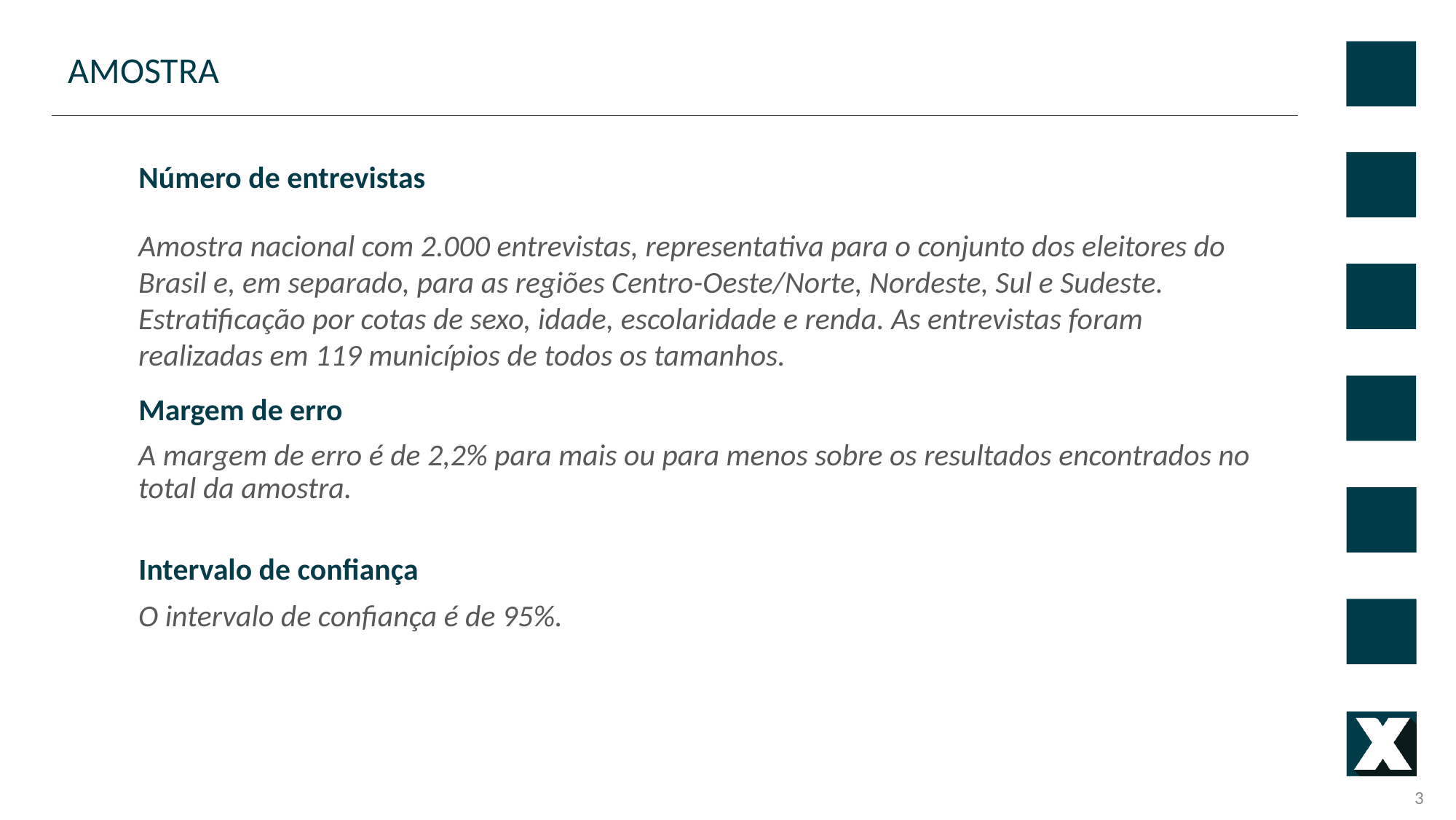

AMOSTRA
Número de entrevistas
Amostra nacional com 2.000 entrevistas, representativa para o conjunto dos eleitores do Brasil e, em separado, para as regiões Centro-Oeste/Norte, Nordeste, Sul e Sudeste. Estratificação por cotas de sexo, idade, escolaridade e renda. As entrevistas foram realizadas em 119 municípios de todos os tamanhos.
Margem de erro

A margem de erro é de 2,2% para mais ou para menos sobre os resultados encontrados no total da amostra.

Intervalo de confiança
O intervalo de confiança é de 95%.